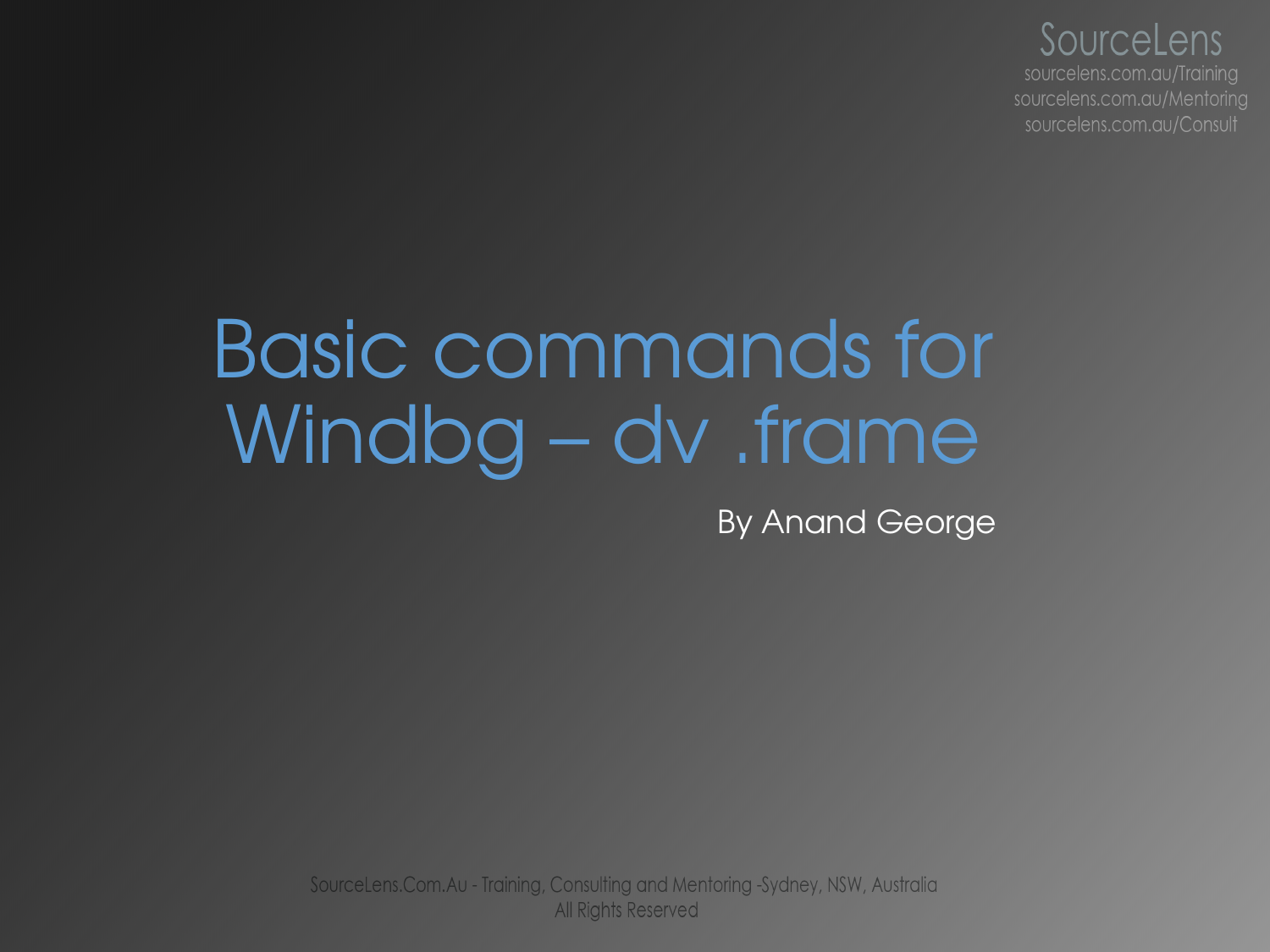

# Basic commands for Windbg – dv .frame
By Anand George